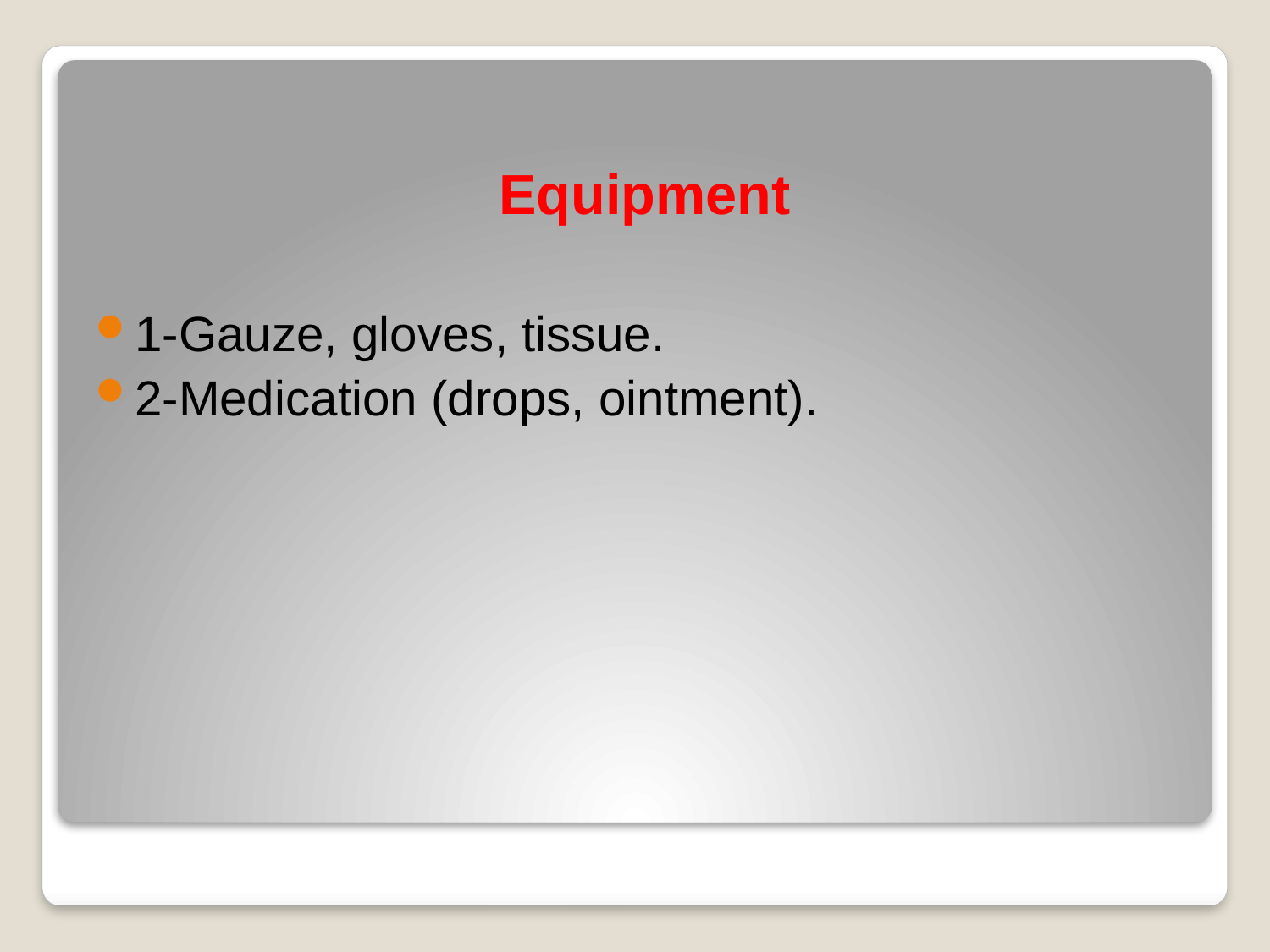

Equipment

1-Gauze, gloves, tissue.
2-Medication (drops, ointment).